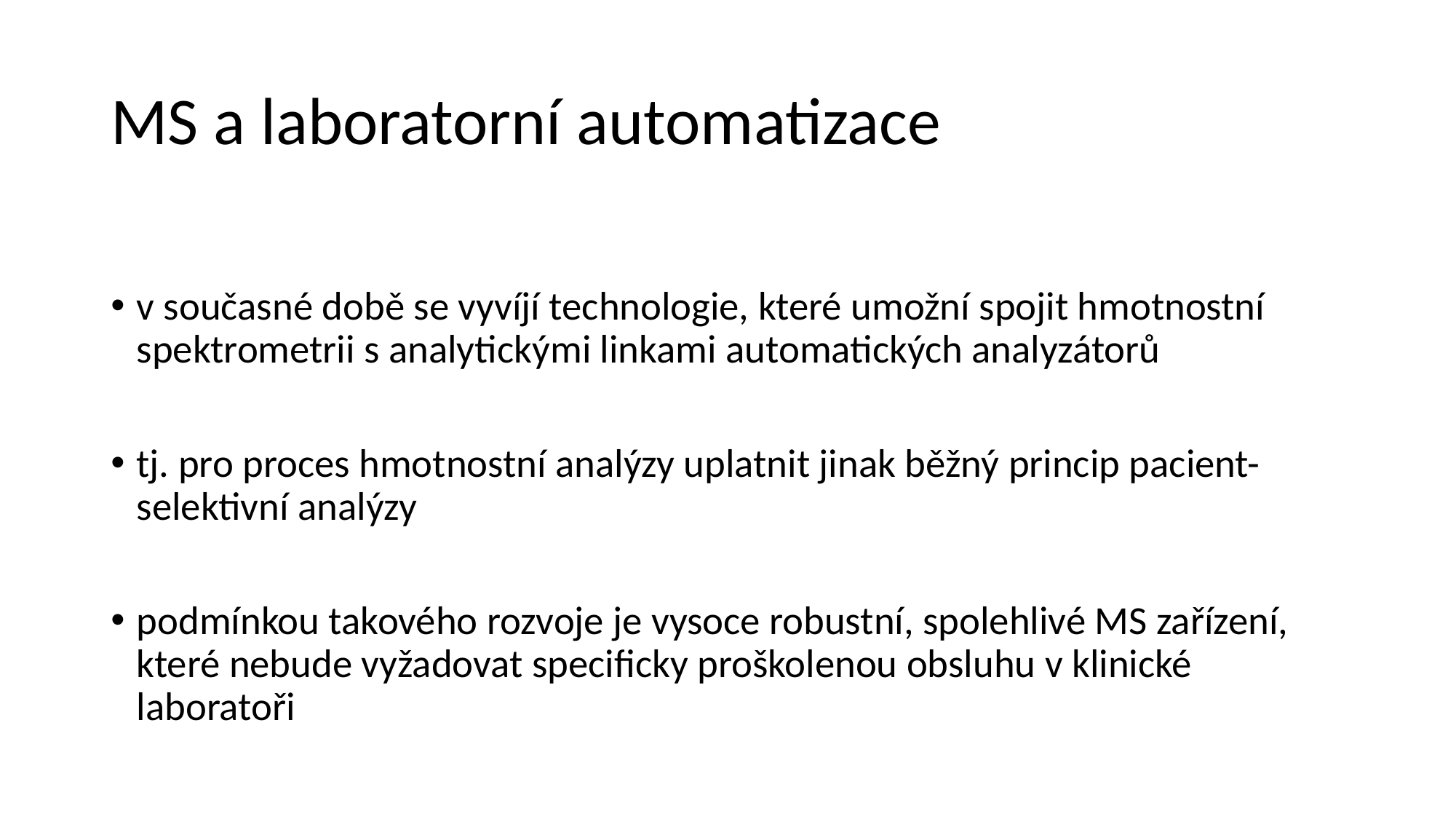

# MS a laboratorní automatizace

v současné době se vyvíjí technologie, které umožní spojit hmotnostní spektrometrii s analytickými linkami automatických analyzátorů

tj. pro proces hmotnostní analýzy uplatnit jinak běžný princip pacient-selektivní analýzy

podmínkou takového rozvoje je vysoce robustní, spolehlivé MS zařízení, které nebude vyžadovat specificky proškolenou obsluhu v klinické laboratoři